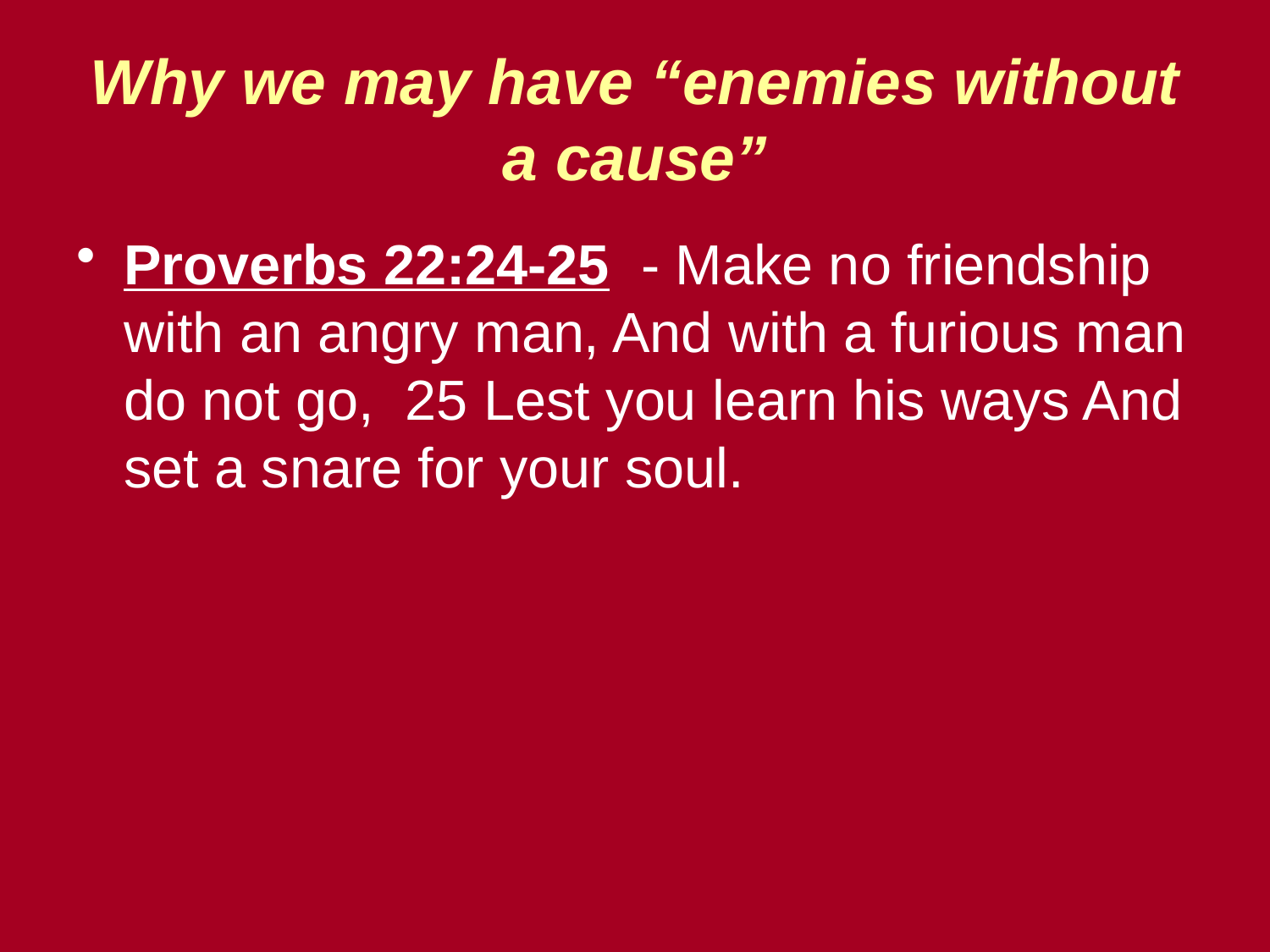

# Why we may have “enemies without a cause”
Proverbs 22:24-25  - Make no friendship with an angry man, And with a furious man do not go,  25 Lest you learn his ways And set a snare for your soul.